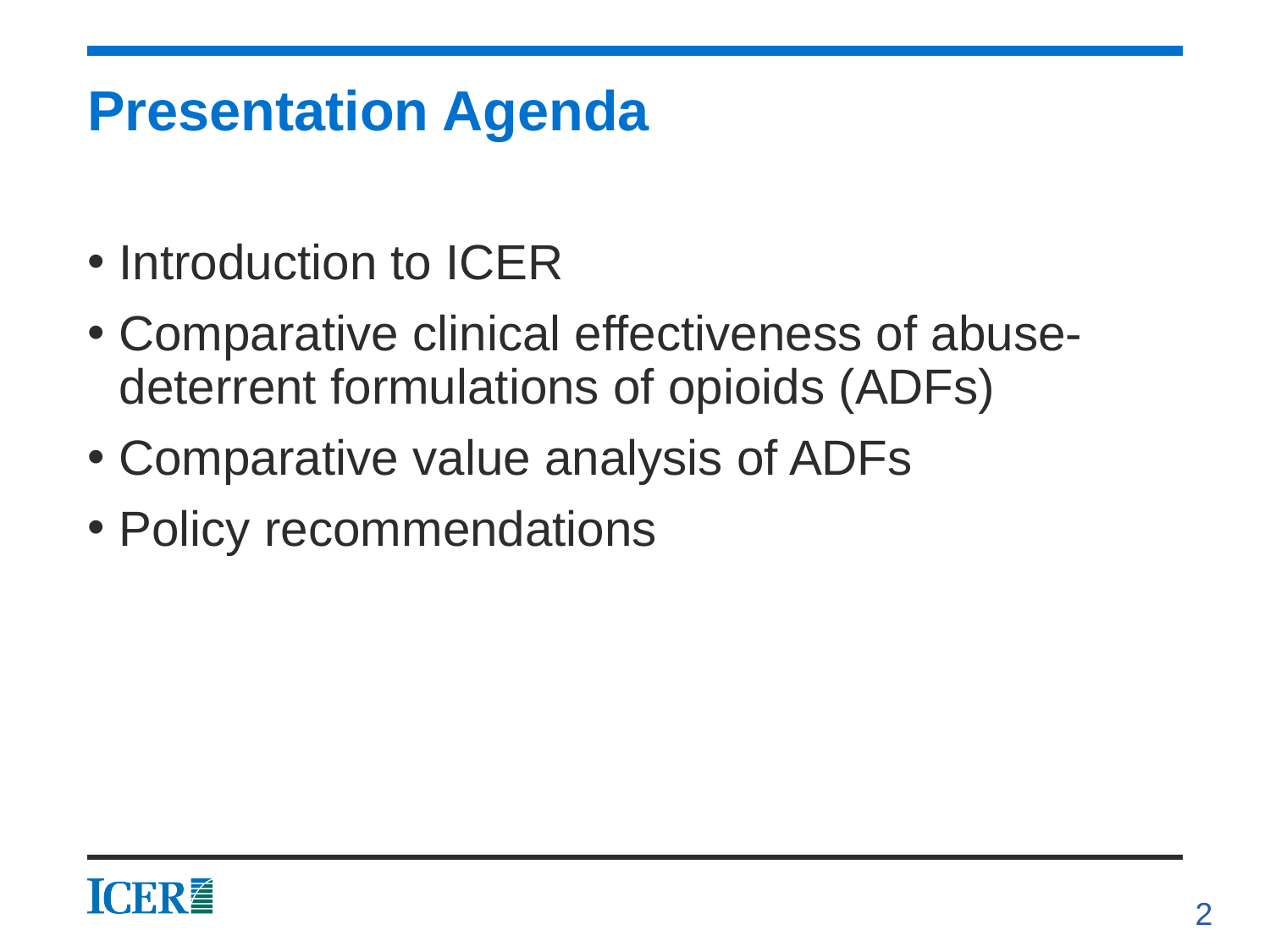

# Presentation Agenda
Introduction to ICER
Comparative clinical effectiveness of abuse-deterrent formulations of opioids (ADFs)
Comparative value analysis of ADFs
Policy recommendations